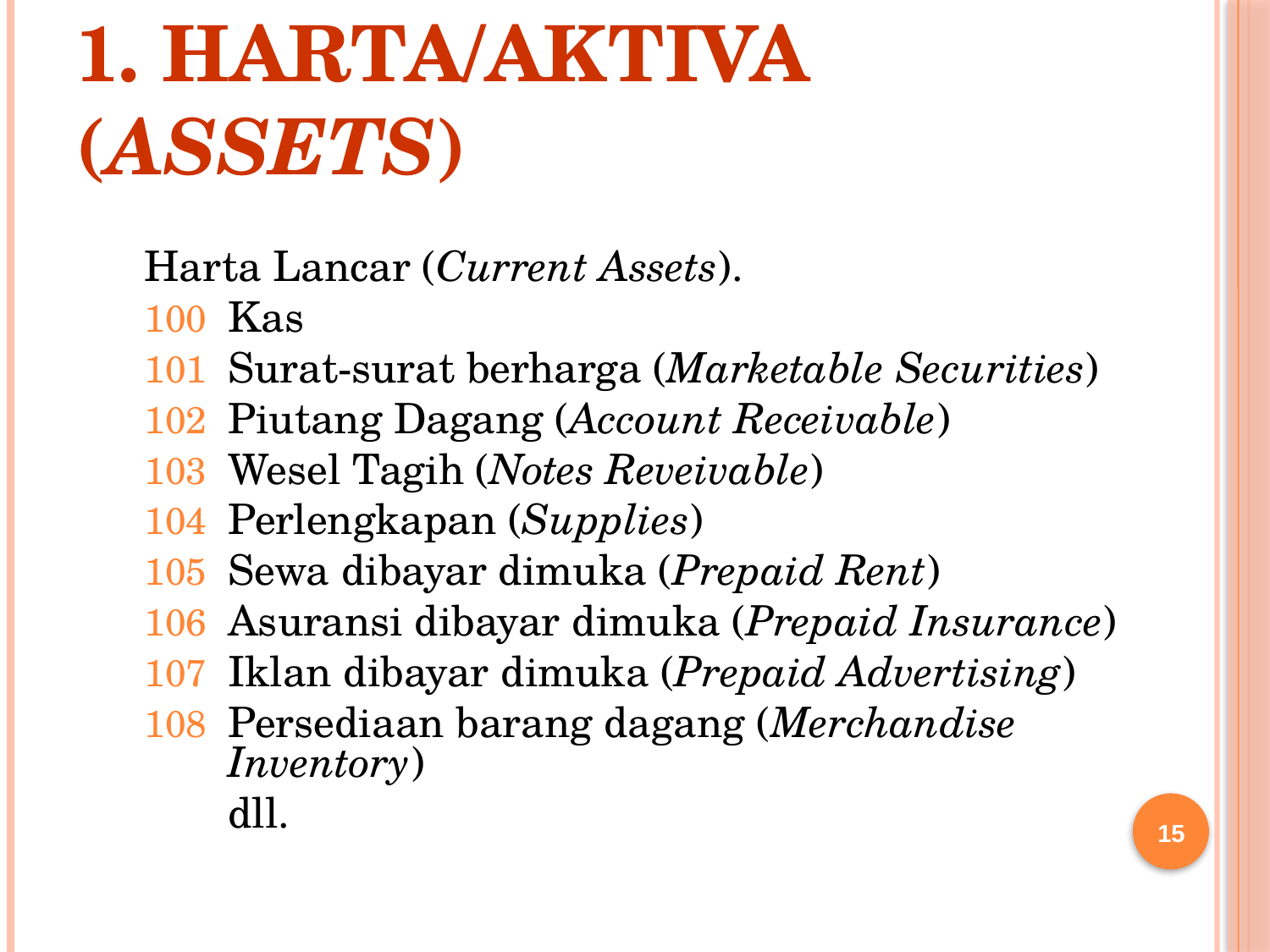

# 1. Harta/Aktiva (Assets)
Harta Lancar (Current Assets).
Kas
Surat-surat berharga (Marketable Securities)
Piutang Dagang (Account Receivable)
Wesel Tagih (Notes Reveivable)
Perlengkapan (Supplies)
Sewa dibayar dimuka (Prepaid Rent)
Asuransi dibayar dimuka (Prepaid Insurance)
Iklan dibayar dimuka (Prepaid Advertising)
Persediaan barang dagang (Merchandise Inventory)
	dll.
15